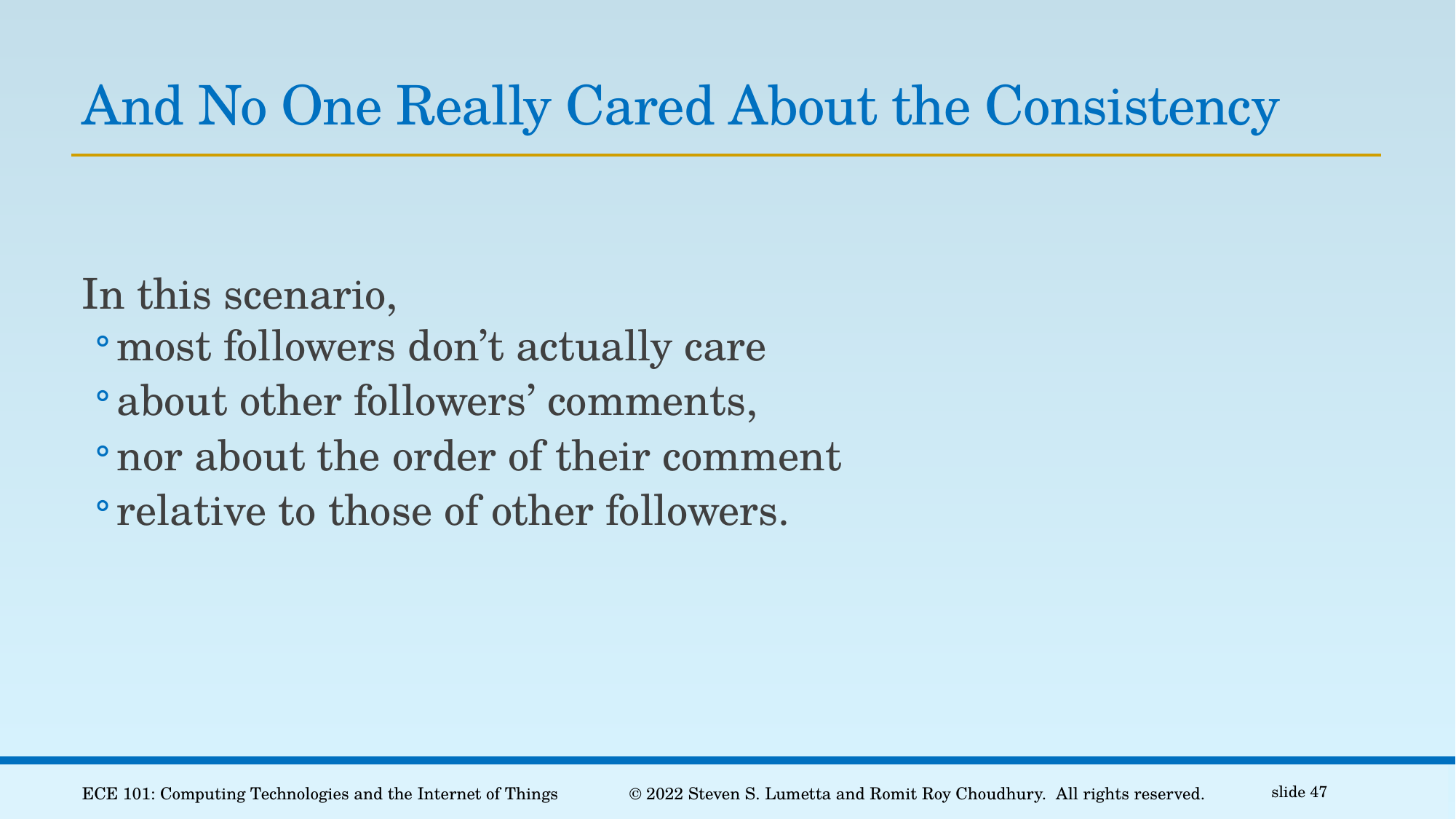

# And No One Really Cared About the Consistency

In this scenario,
most followers don’t actually care
about other followers’ comments,
nor about the order of their comment
relative to those of other followers.
ECE 101: Computing Technologies and the Internet of Things
© 2022 Steven S. Lumetta and Romit Roy Choudhury.  All rights reserved.
slide 47